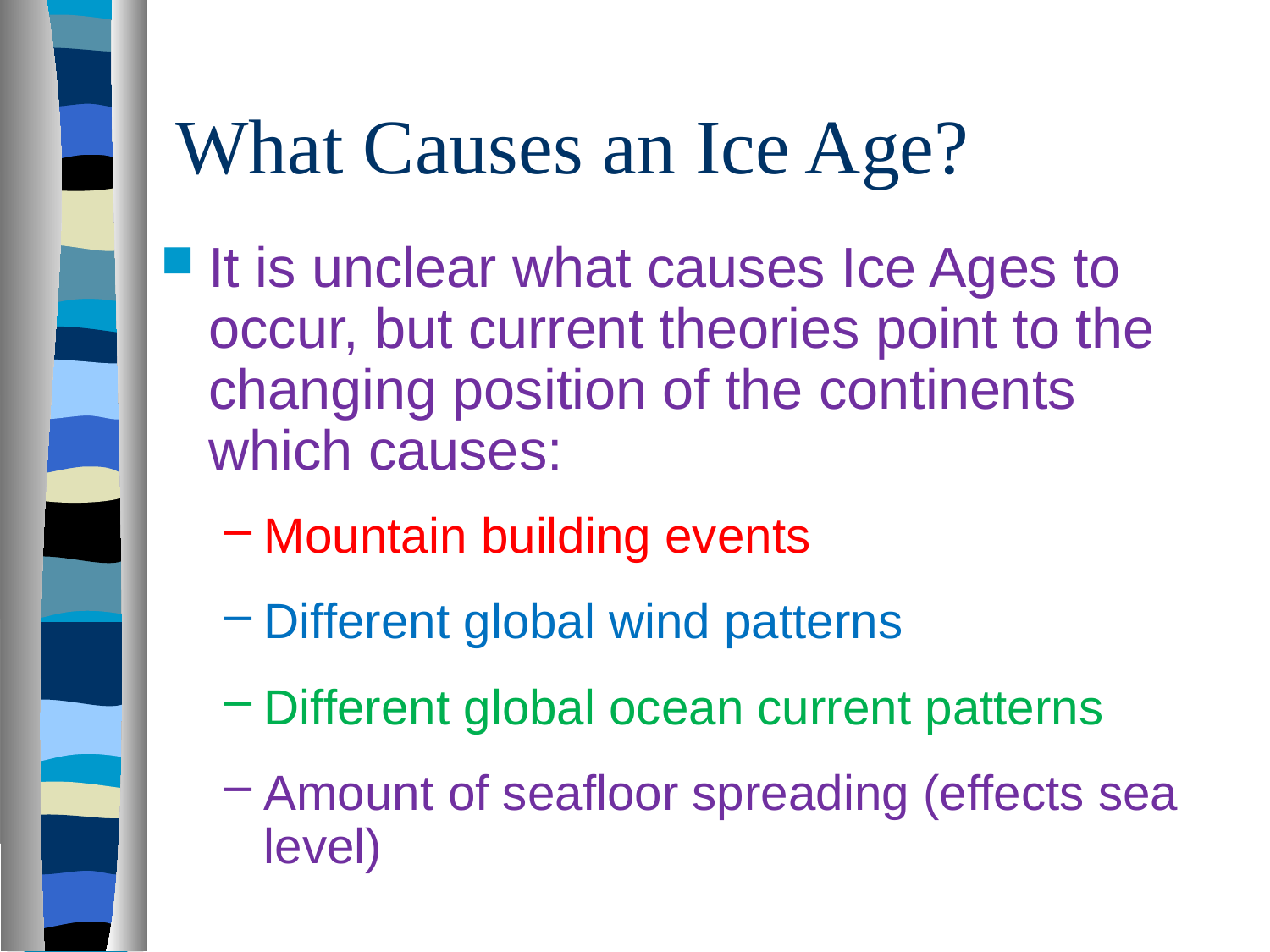

# What Causes an Ice Age?
It is unclear what causes Ice Ages to occur, but current theories point to the changing position of the continents which causes:

Mountain building events

Different global wind patterns

Different global ocean current patterns

Amount of seafloor spreading (effects sea level)